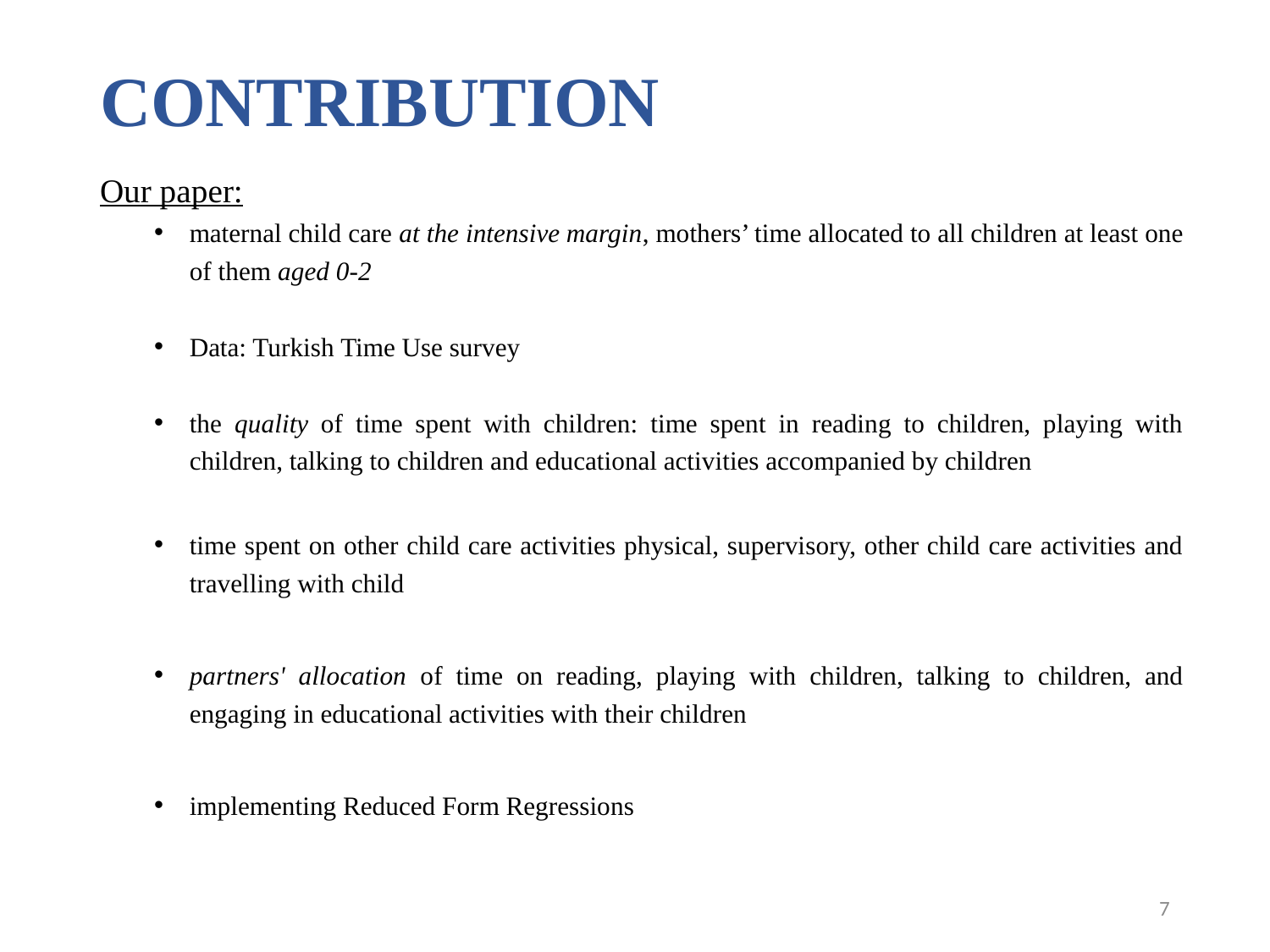

# CONTRIBUTION
Our paper:
maternal child care at the intensive margin, mothers’ time allocated to all children at least one of them aged 0-2

Data: Turkish Time Use survey

the quality of time spent with children: time spent in reading to children, playing with children, talking to children and educational activities accompanied by children

time spent on other child care activities physical, supervisory, other child care activities and travelling with child

partners' allocation of time on reading, playing with children, talking to children, and engaging in educational activities with their children

implementing Reduced Form Regressions

7